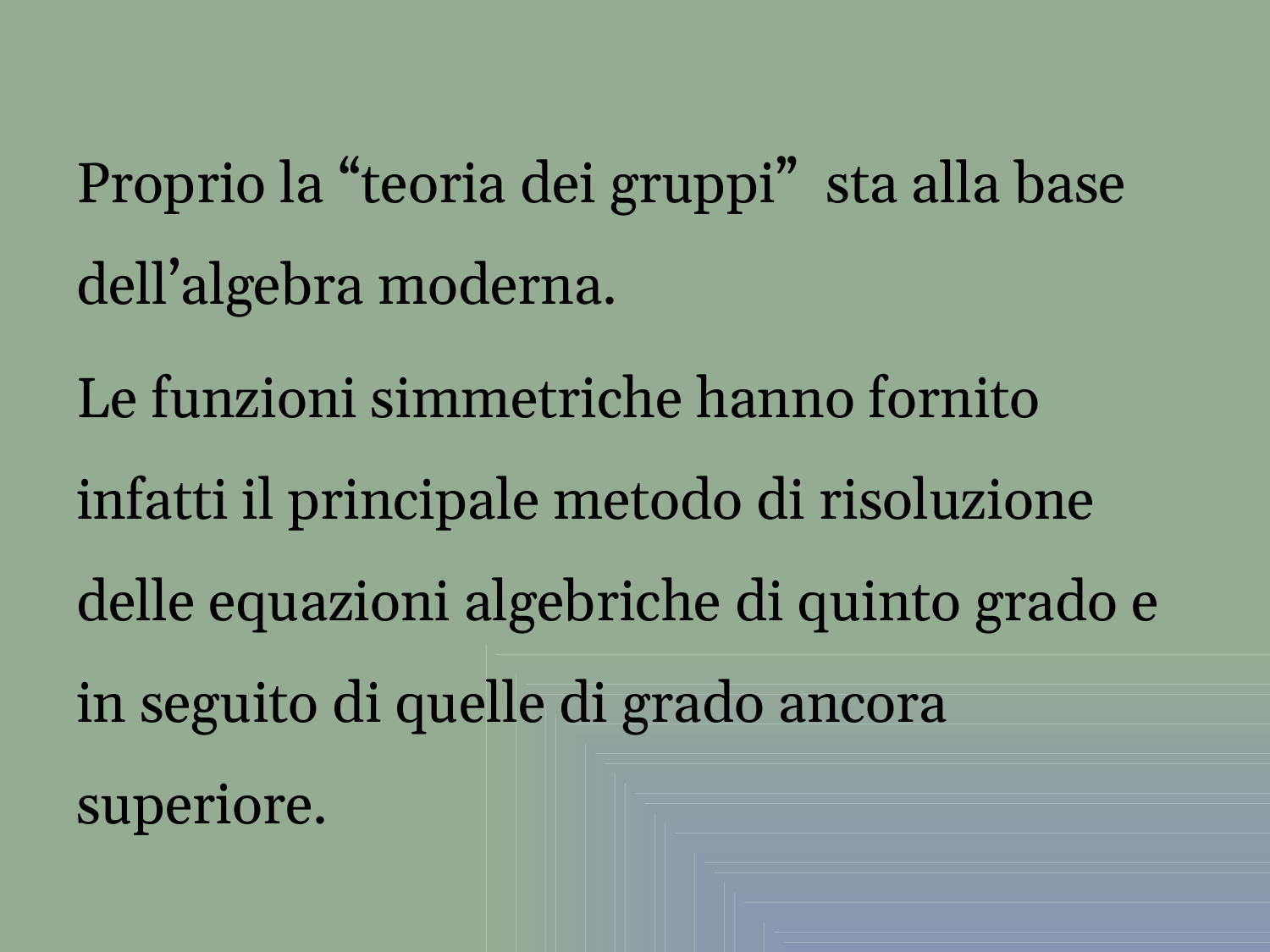

Proprio la “teoria dei gruppi”  sta alla base dell’algebra moderna.
Le funzioni simmetriche hanno fornito infatti il principale metodo di risoluzione delle equazioni algebriche di quinto grado e  in seguito di quelle di grado ancora  superiore.